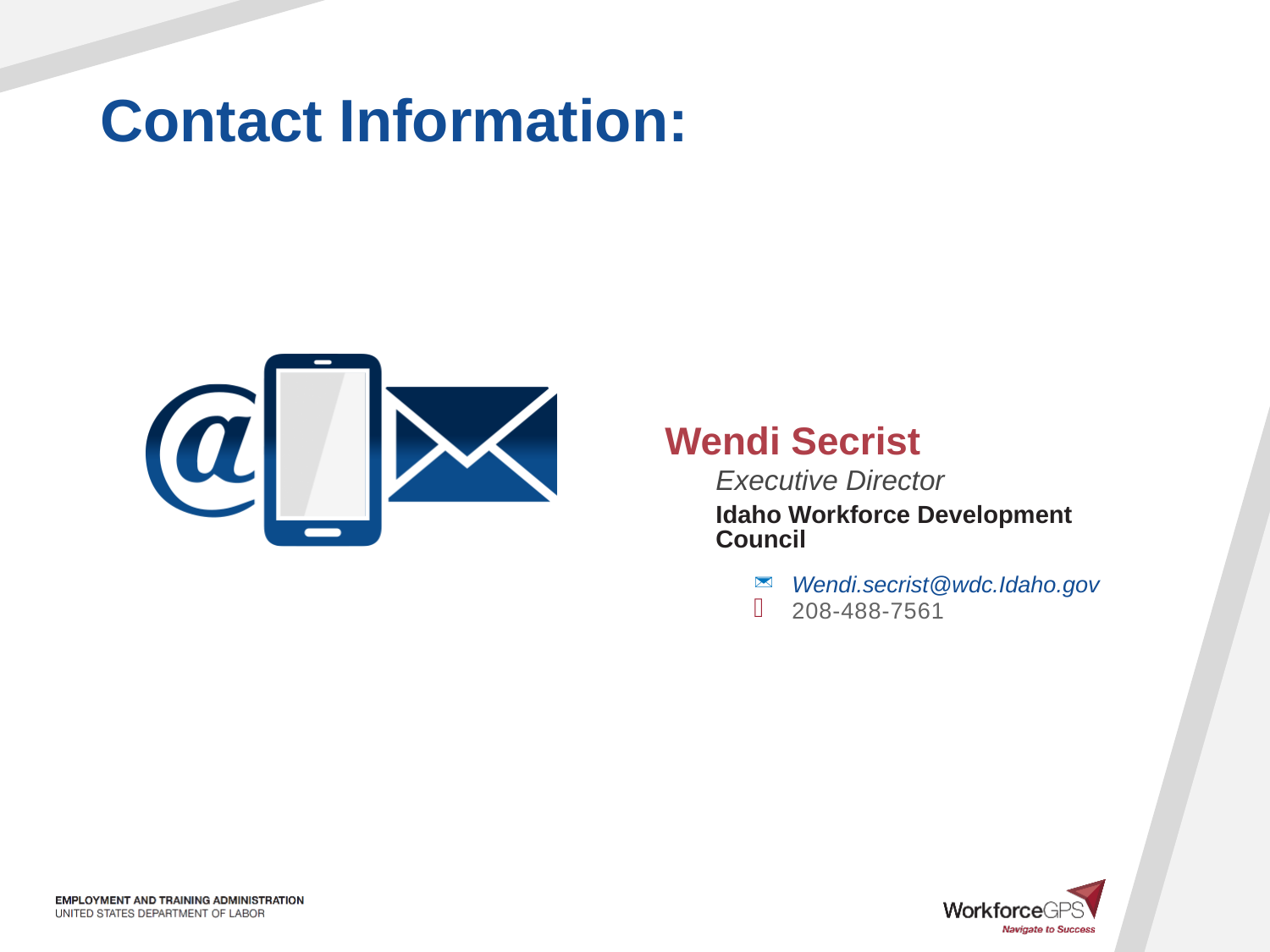

Wendi Secrist
Executive Director
Idaho Workforce Development Council
Wendi.secrist@wdc.Idaho.gov
208-488-7561